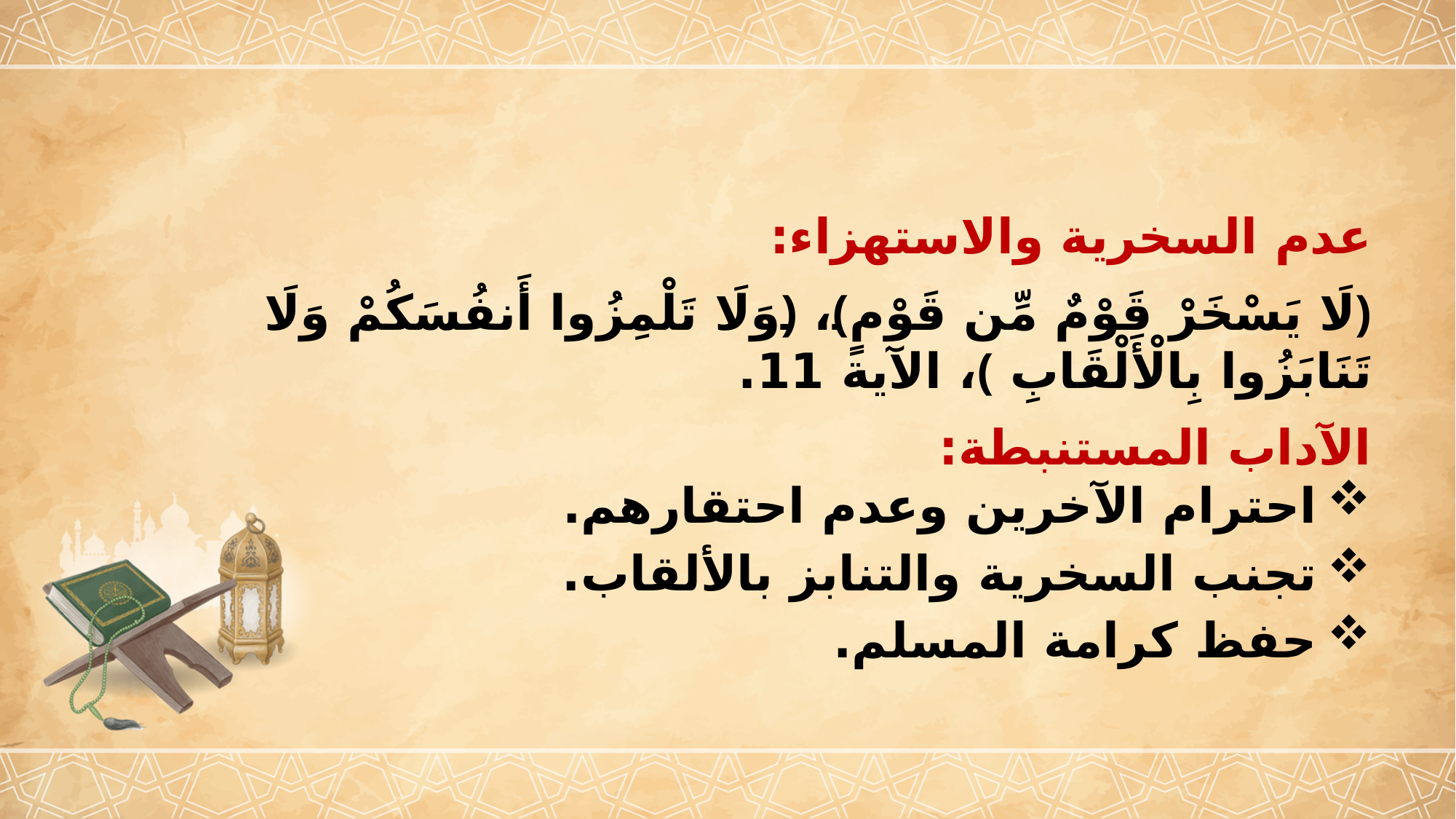

عدم السخرية والاستهزاء:
﴿لَا يَسْخَرْ قَوْمٌ مِّن قَوْمٍ﴾، ﴿وَلَا تَلْمِزُوا أَنفُسَكُمْ وَلَا تَنَابَزُوا بِالْأَلْقَابِ ﴾، الآية 11.
الآداب المستنبطة:
احترام الآخرين وعدم احتقارهم.
تجنب السخرية والتنابز بالألقاب.
حفظ كرامة المسلم.